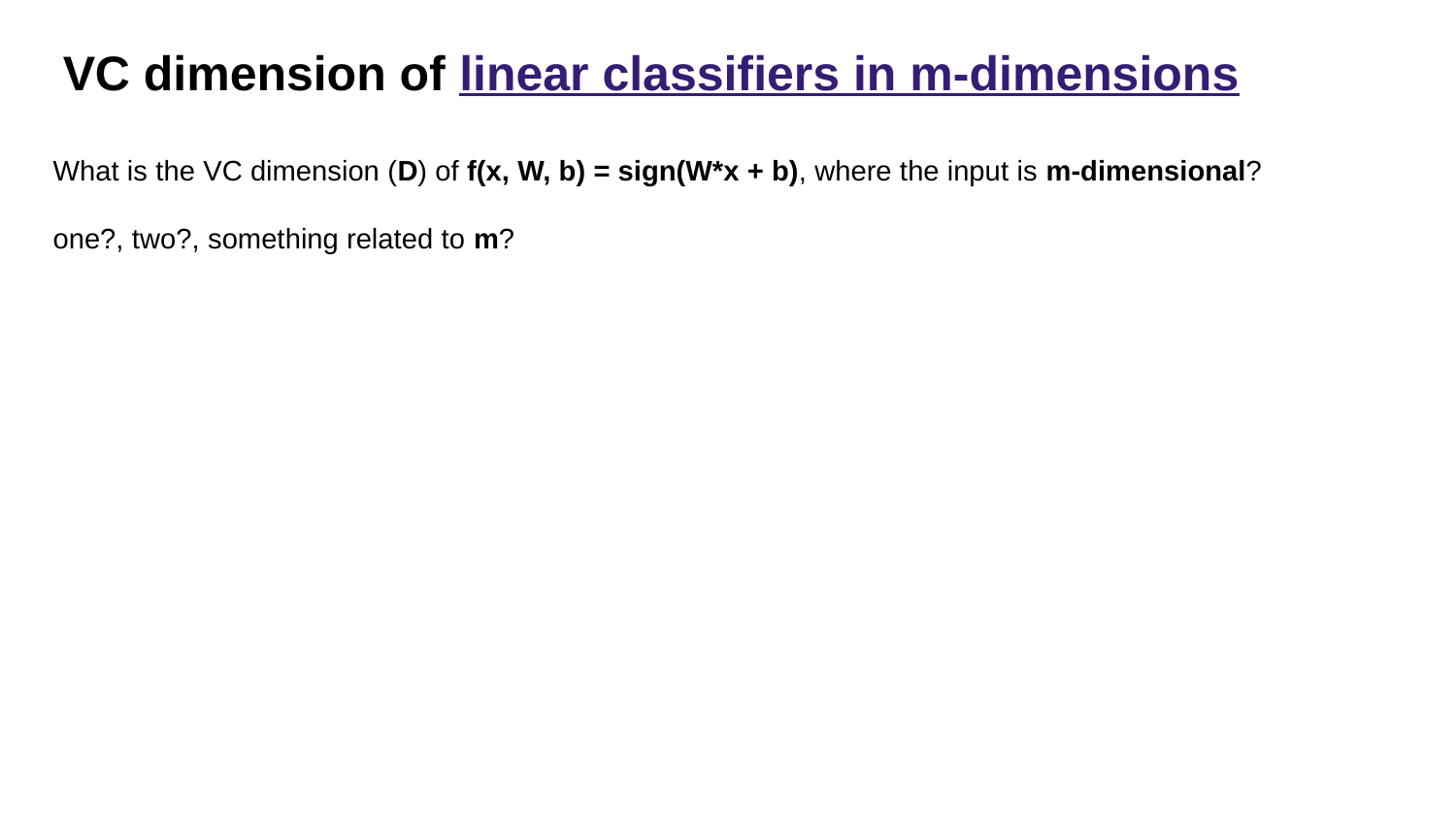

# VC dimension of linear classifiers in m-dimensions
What is the VC dimension (D) of f(x, W, b) = sign(W*x + b), where the input is m-dimensional?

one?, two?, something related to m?